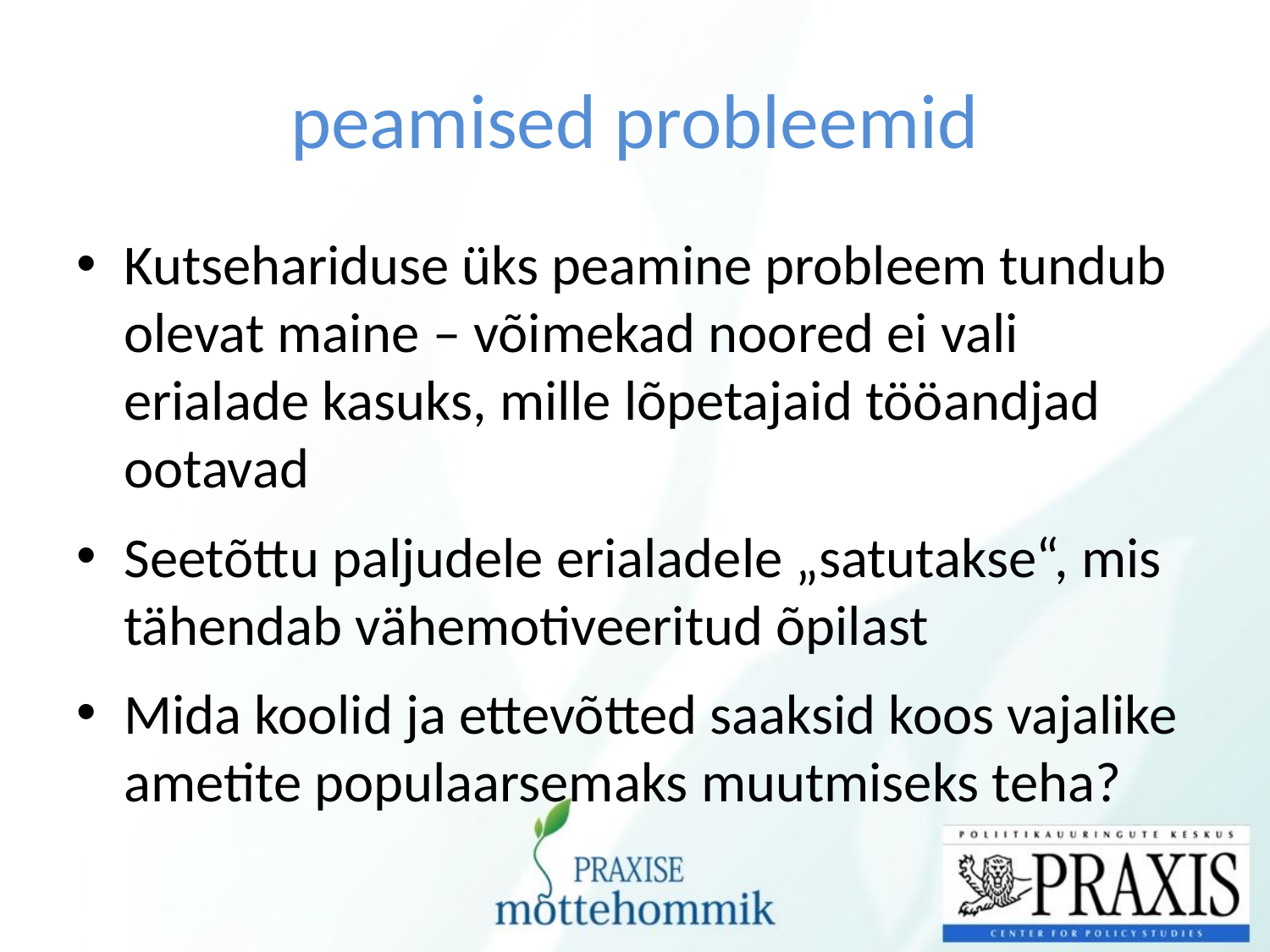

# peamised probleemid
Kutsehariduse üks peamine probleem tundub olevat maine – võimekad noored ei vali erialade kasuks, mille lõpetajaid tööandjad ootavad
Seetõttu paljudele erialadele „satutakse“, mis tähendab vähemotiveeritud õpilast
Mida koolid ja ettevõtted saaksid koos vajalike ametite populaarsemaks muutmiseks teha?